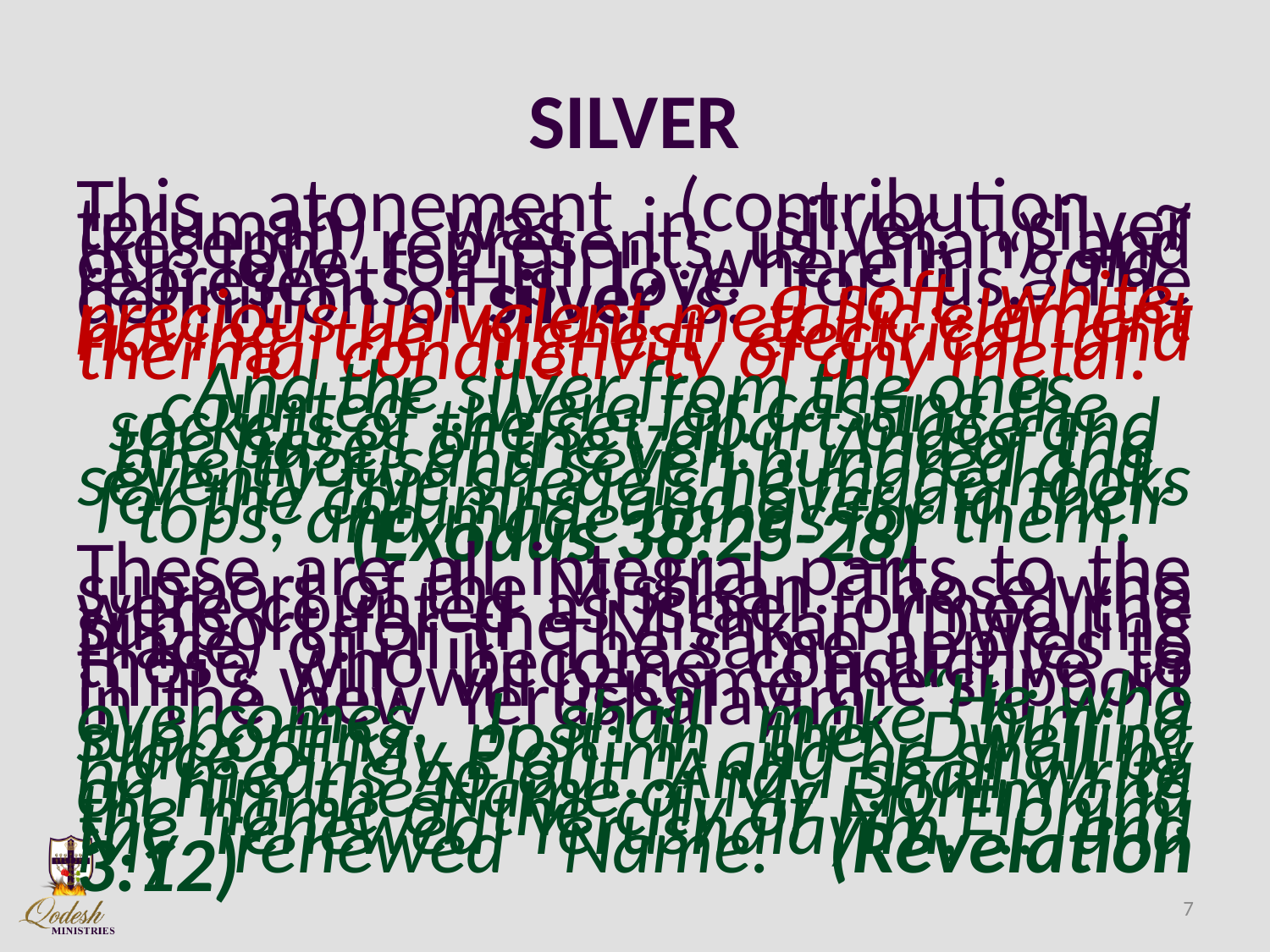

# SILVER
This atonement (contribution ~ terumah) was in silver, silver (keseph) represents us (man) and our love for יהוה; wherein “gold” represents His love for us. The definition of silver is: a soft, white, precious univalent metallic element having the highest electrical and thermal conductivity of any metal.
And the silver from the ones counted .. were for casting the sockets of the set-apart place and the bases of the veil: .. And of the one thousand seven hundred and seventy-five sheqels he made hooks for the columns, and overlaid their tops, and made bands for them. (Exodus 38:25-28)
These are all integral parts to the support of the Mishkan. Those who were counted as Israel formed the support for the Mishkan (Dwelling Place) of יהוה. The same applies to those who become conductive to יהוה’s will, will become the support in the new Yerushalayim. “He who overcomes, I shall make him a supporting post in the Dwelling Place of My Elohim, and he shall by no means go out. And I shall write on him the Name of My Elohim and the name of the city of My Elohim, the renewed Yerushalayim, .. and My renewed Name. (Revelation 3:12)

7